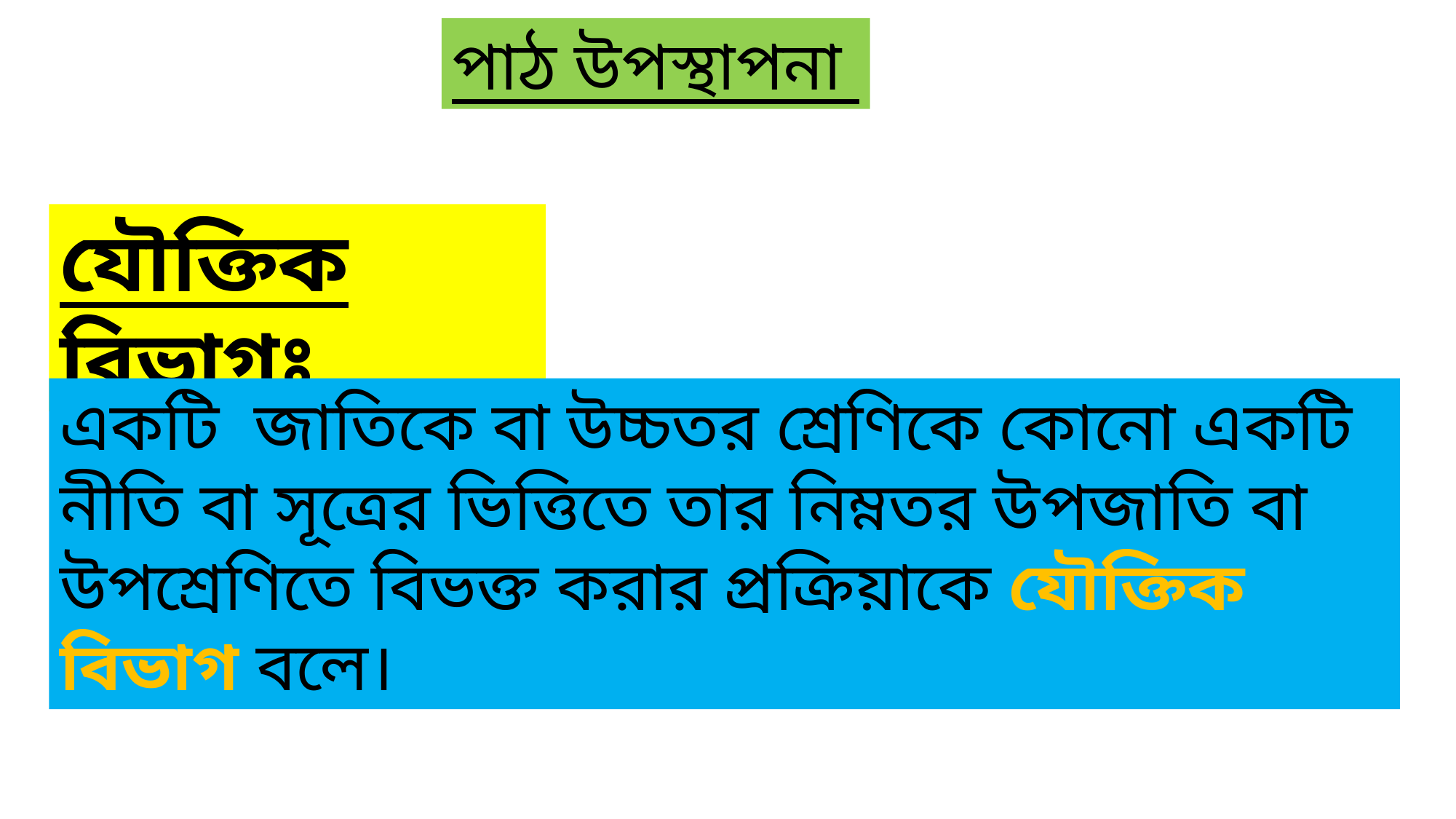

পাঠ উপস্থাপনা
যৌক্তিক বিভাগঃ
একটি  জাতিকে বা উচ্চতর শ্রেণিকে কোনো একটি নীতি বা সূত্রের ভিত্তিতে তার নিম্নতর উপজাতি বা উপশ্রেণিতে বিভক্ত করার প্রক্রিয়াকে যৌক্তিক বিভাগ বলে।